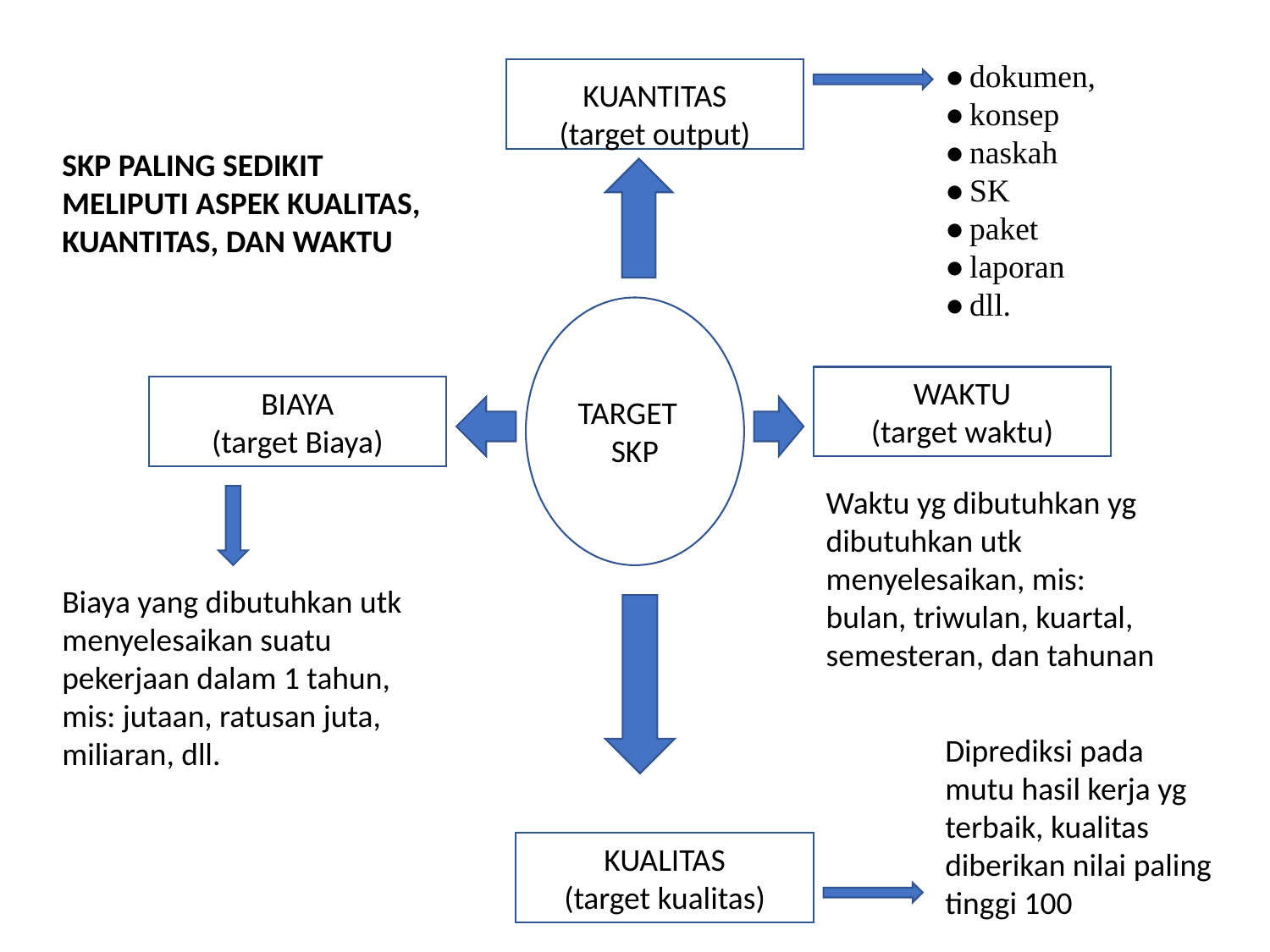

●	dokumen,
●	konsep
●	naskah
●	SK
●	paket
●	laporan
●	dll.

KUANTITAS
(target output)

SKP PALING SEDIKIT MELIPUTI ASPEK KUALITAS, KUANTITAS, DAN WAKTU

WAKTU
(target waktu)

BIAYA
(target Biaya)
TARGET
SKP

Waktu yg dibutuhkan yg dibutuhkan utk menyelesaikan, mis:
bulan, triwulan, kuartal, semesteran, dan tahunan

Biaya yang dibutuhkan utk menyelesaikan suatu pekerjaan dalam 1 tahun, mis: jutaan, ratusan juta, miliaran, dll.

Diprediksi pada mutu hasil kerja yg terbaik, kualitas diberikan nilai paling tinggi 100

KUALITAS
(target kualitas)